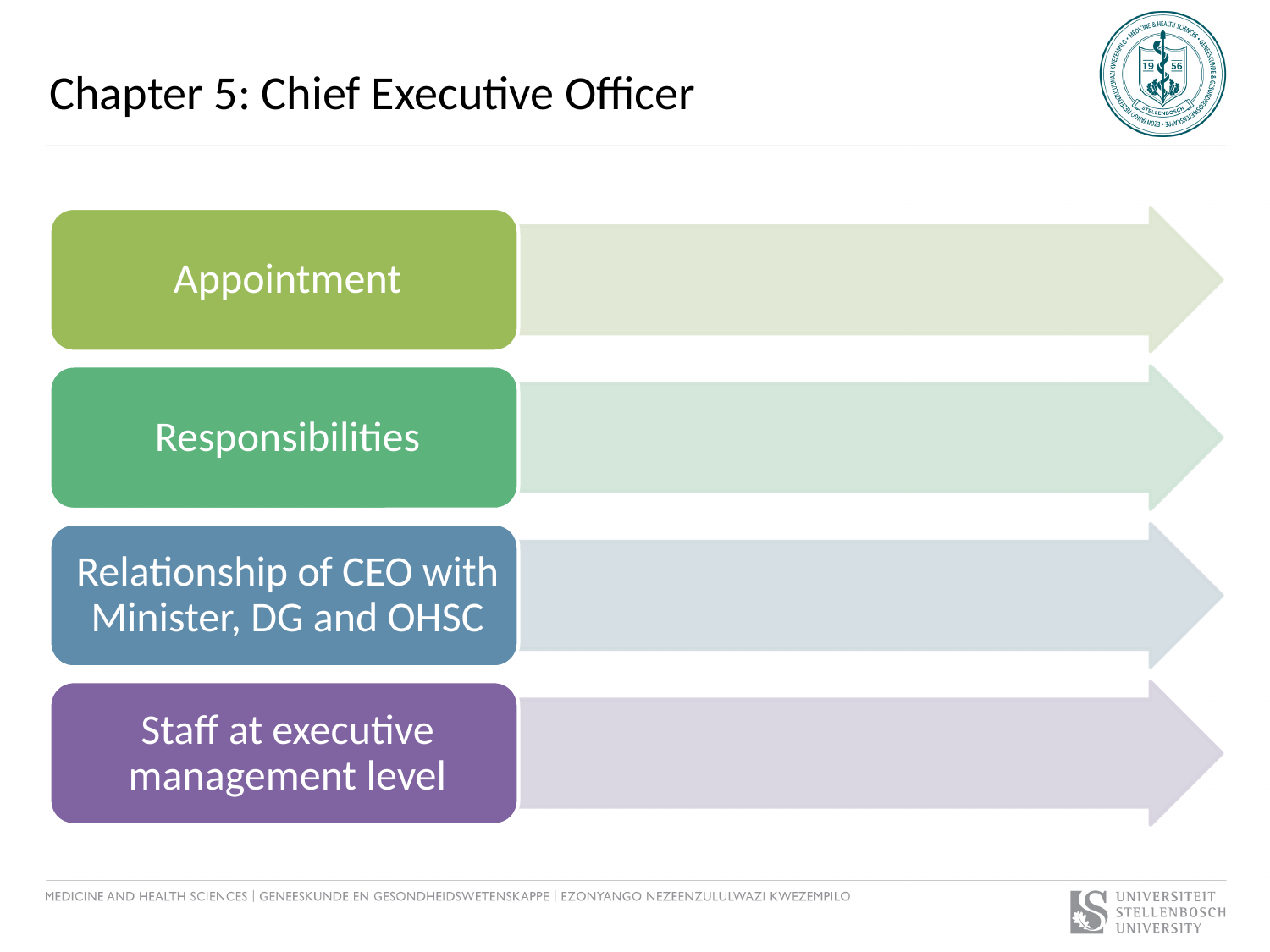

# Chapter 5: Chief Executive Officer
Appointment
Responsibilities
Relationship of CEO with Minister, DG and OHSC
Staff at executive management level